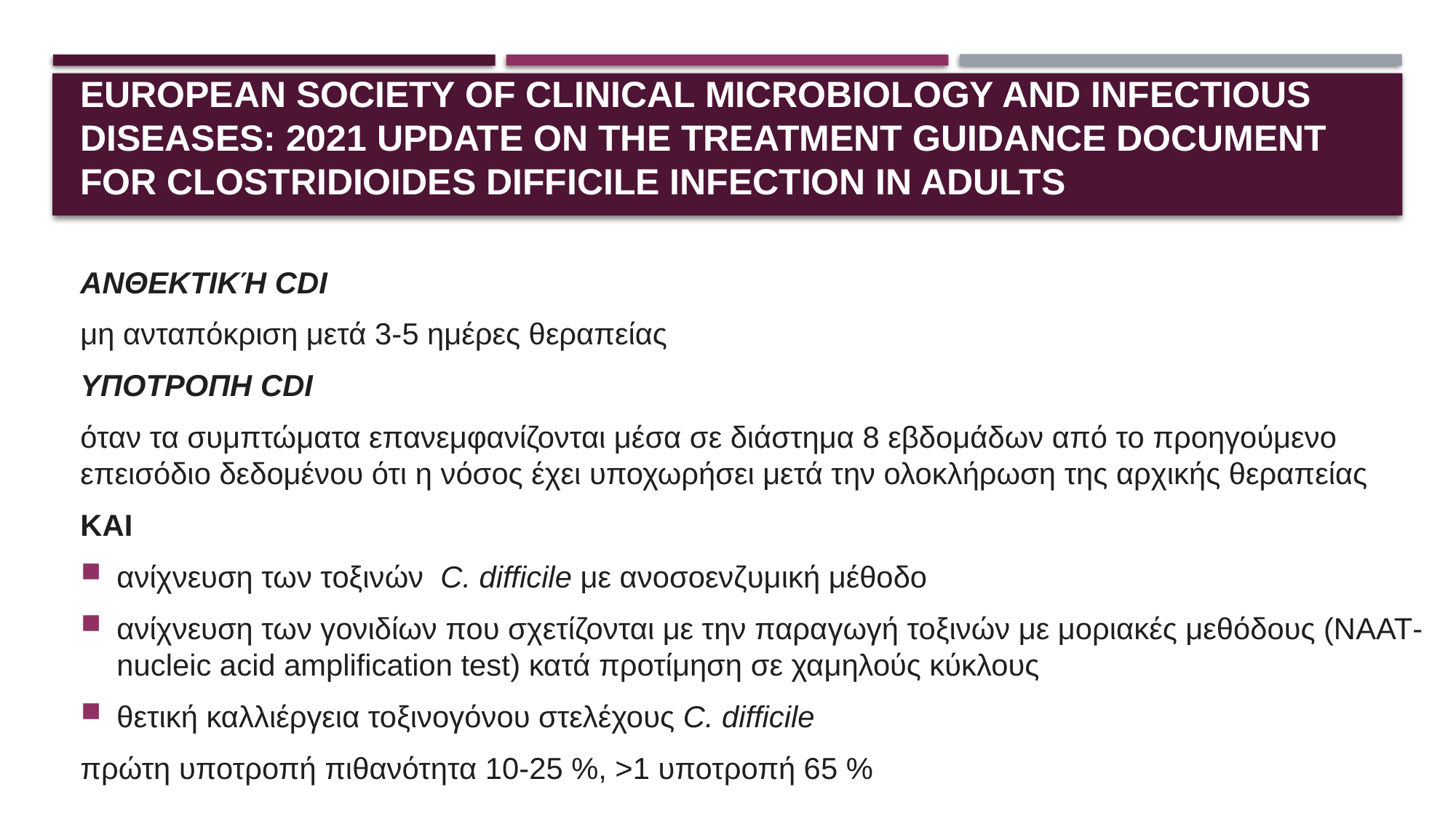

# European Society of Clinical Microbiology and Infectious Diseases: 2021 update on the treatment guidance document for Clostridioides difficile infection in adults
ΑΝΘΕΚΤΙΚΉ CDI
μη ανταπόκριση μετά 3-5 ημέρες θεραπείας
ΥΠΟΤΡΟΠΗ CDI
όταν τα συμπτώματα επανεμφανίζονται μέσα σε διάστημα 8 εβδομάδων από το προηγούμενο επεισόδιο δεδομένου ότι η νόσος έχει υποχωρήσει μετά την ολοκλήρωση της αρχικής θεραπείας
ΚΑΙ
ανίχνευση των τοξινών  C. difficile με ανοσοενζυμική μέθοδο
ανίχνευση των γονιδίων που σχετίζονται με την παραγωγή τοξινών με μοριακές μεθόδους (ΝΑΑΤ-nucleic acid amplification test) κατά προτίμηση σε χαμηλούς κύκλους
θετική καλλιέργεια τοξινογόνου στελέχους C. difficile
πρώτη υποτροπή πιθανότητα 10-25 %, >1 υποτροπή 65 %